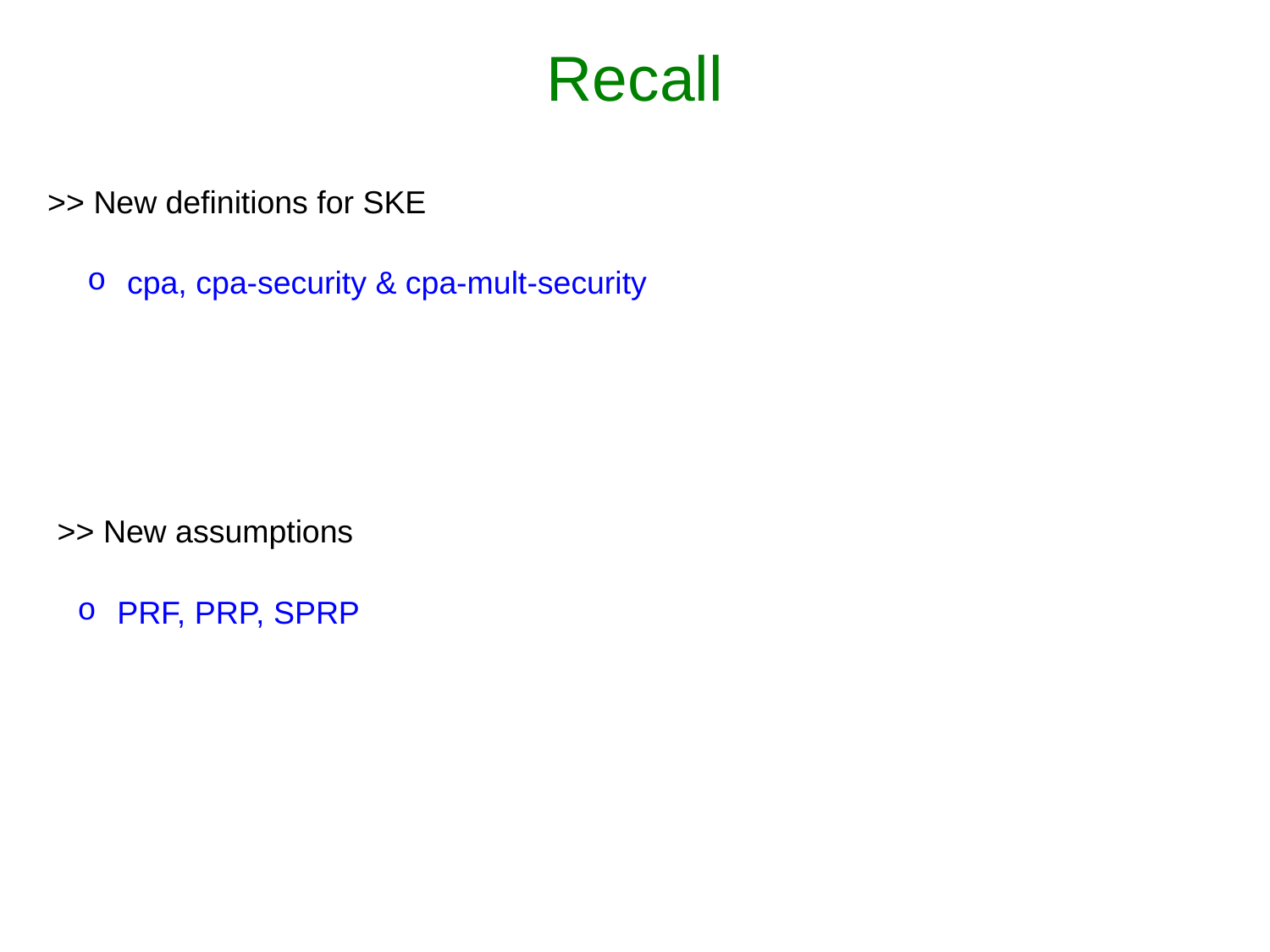

# Recall
>> New definitions for SKE
cpa, cpa-security & cpa-mult-security
>> New assumptions
PRF, PRP, SPRP